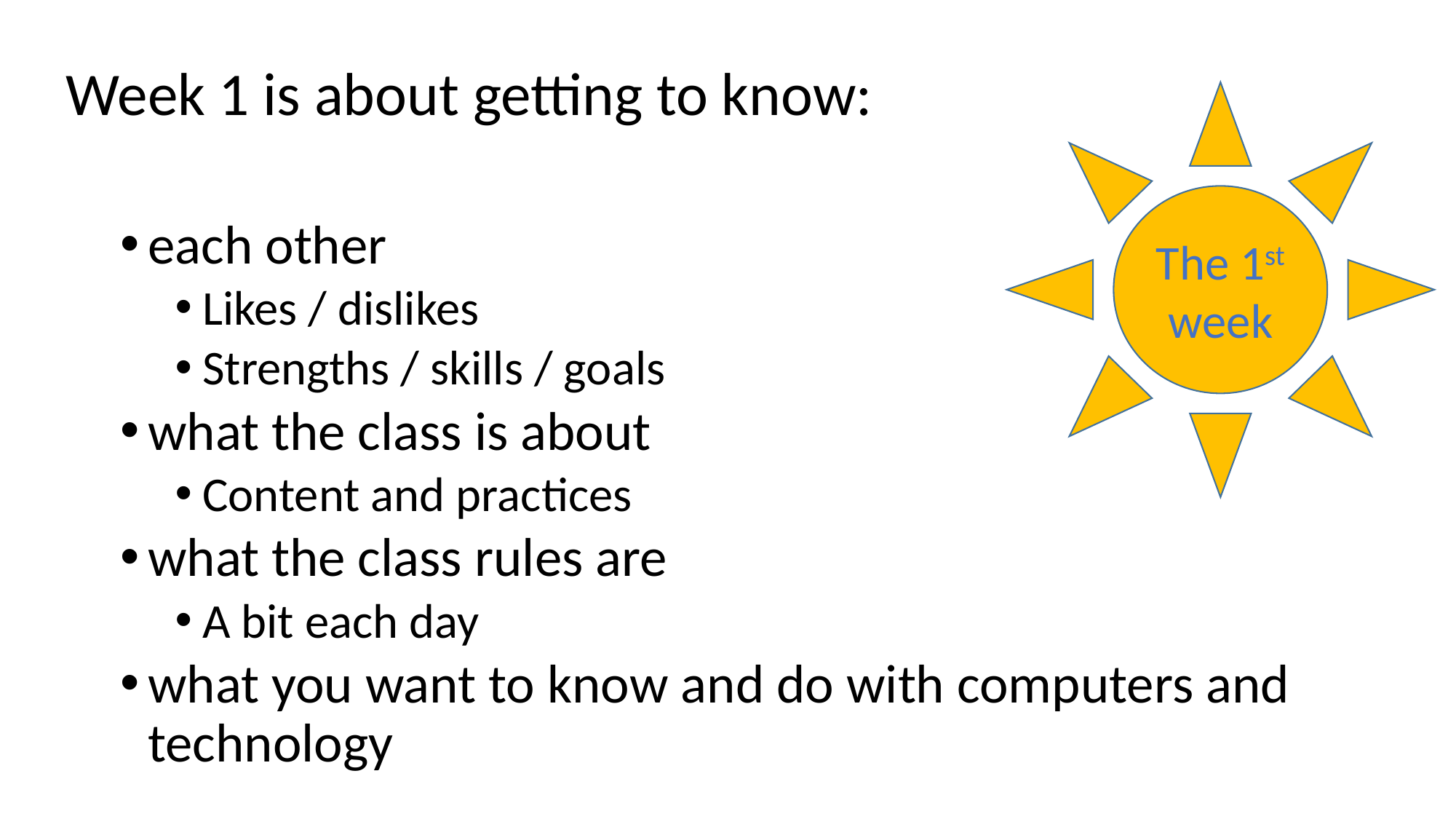

Week 1 is about getting to know:

each other
Likes / dislikes
Strengths / skills / goals
what the class is about
Content and practices
what the class rules are
A bit each day
what you want to know and do with computers and technology

The 1st week